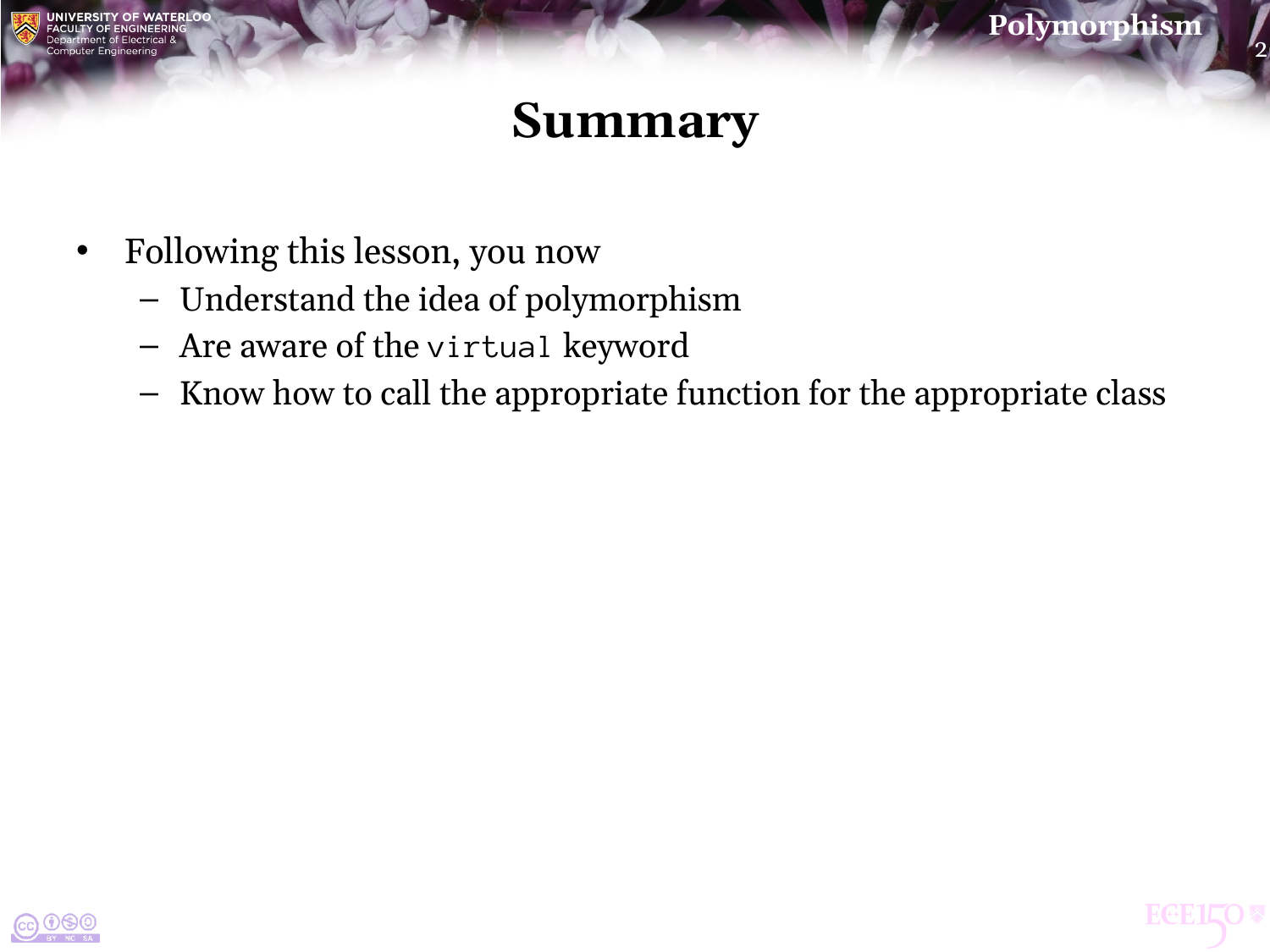

# Summary
Following this lesson, you now
Understand the idea of polymorphism
Are aware of the virtual keyword
Know how to call the appropriate function for the appropriate class